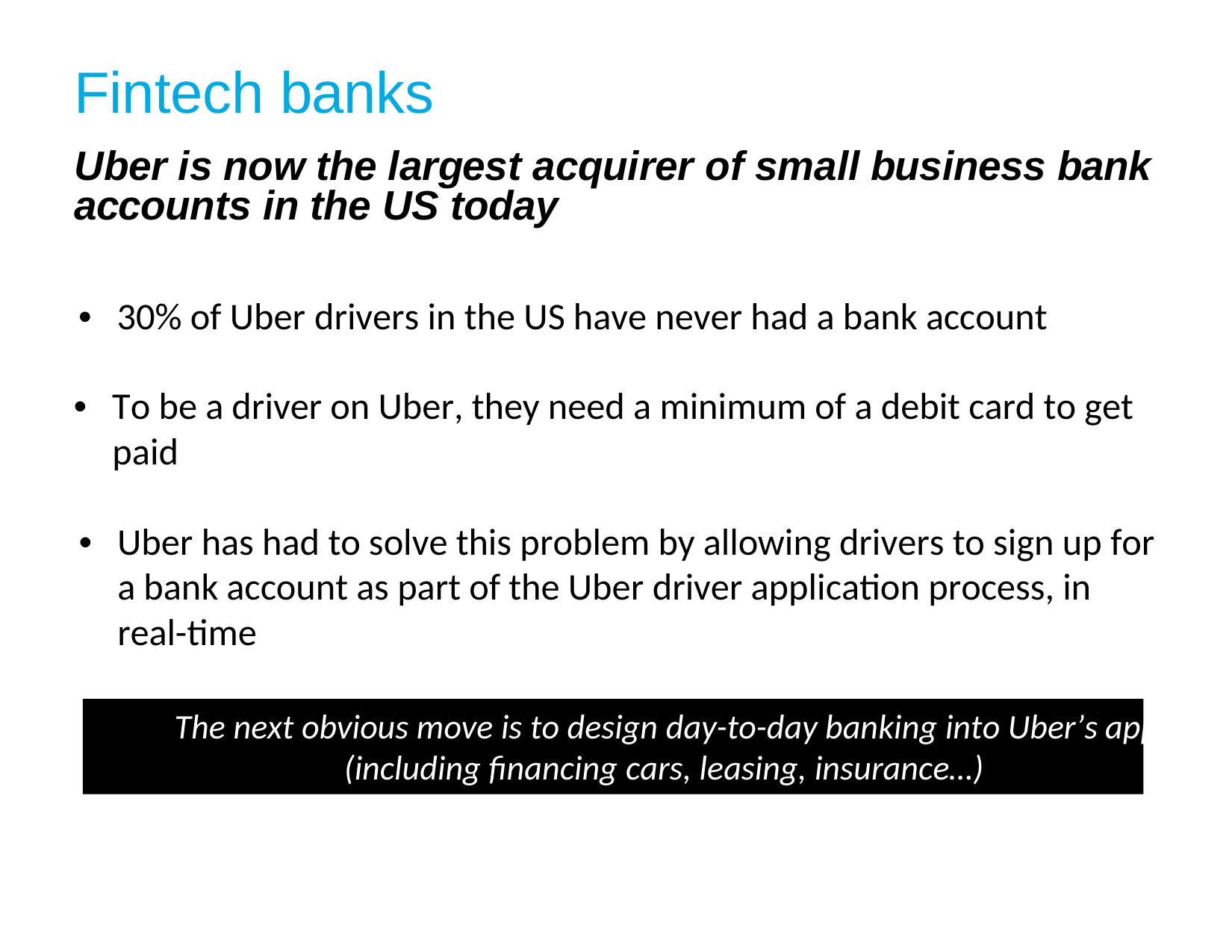

Fintechbanks
Uberis now the largest acquirer of small business bank
accounts in the US today
•30% of Uberdrivers in the US have never had a bank account
•To be a driver on Uber, they need a minimum of a debit card to get
paid
•Uberhas had to solve this problem by allowing drivers to sign up for
a bank account as part of the Uberdriver application process, in
real-time

The next obvious move is to design day-to-day banking into Uber’sapp
(including financing cars, leasing, insurance…)
Copyright © 2016 Kantox